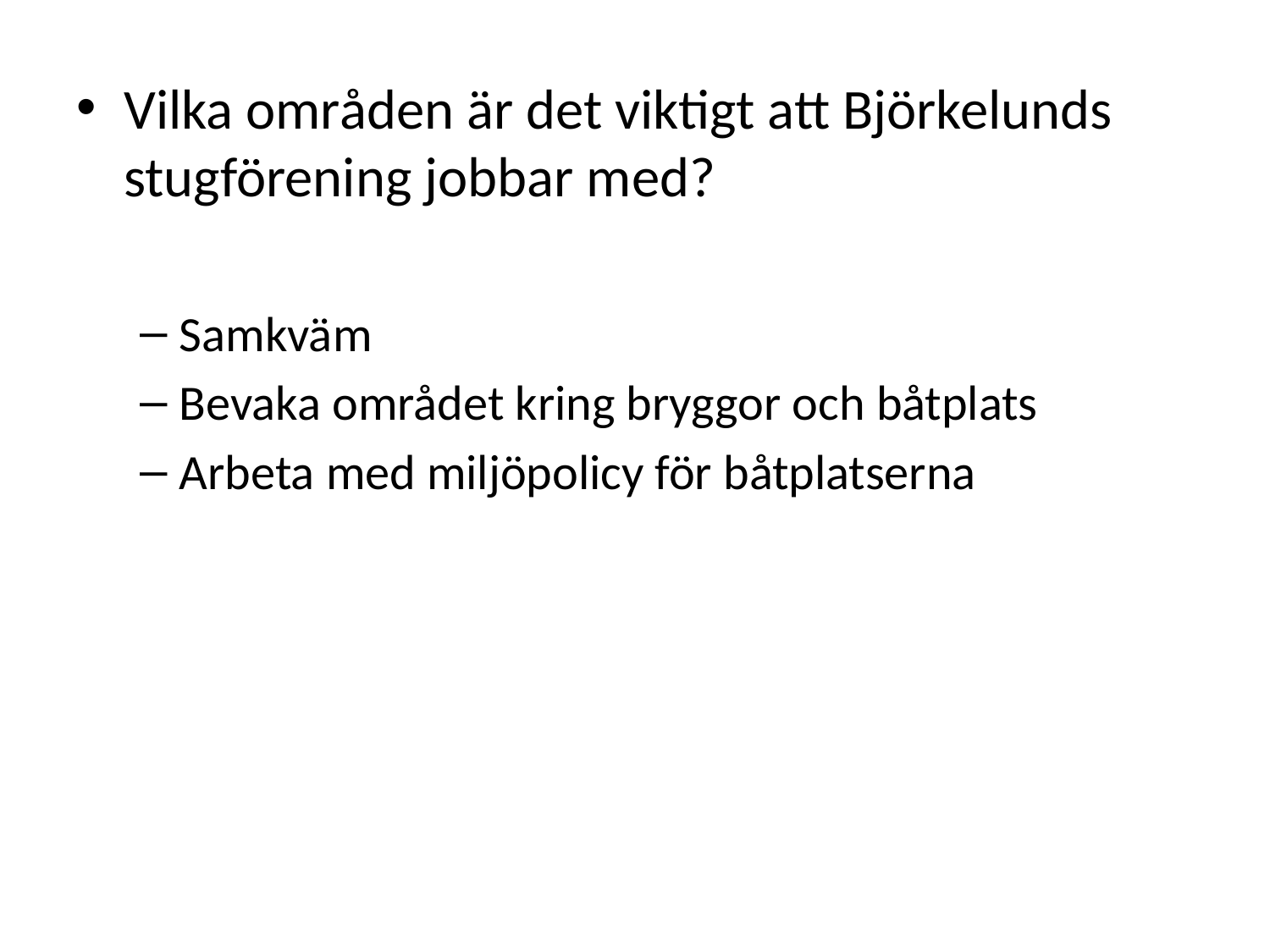

Vilka områden är det viktigt att Björkelunds stugförening jobbar med?

Samkväm
Bevaka området kring bryggor och båtplats
Arbeta med miljöpolicy för båtplatserna